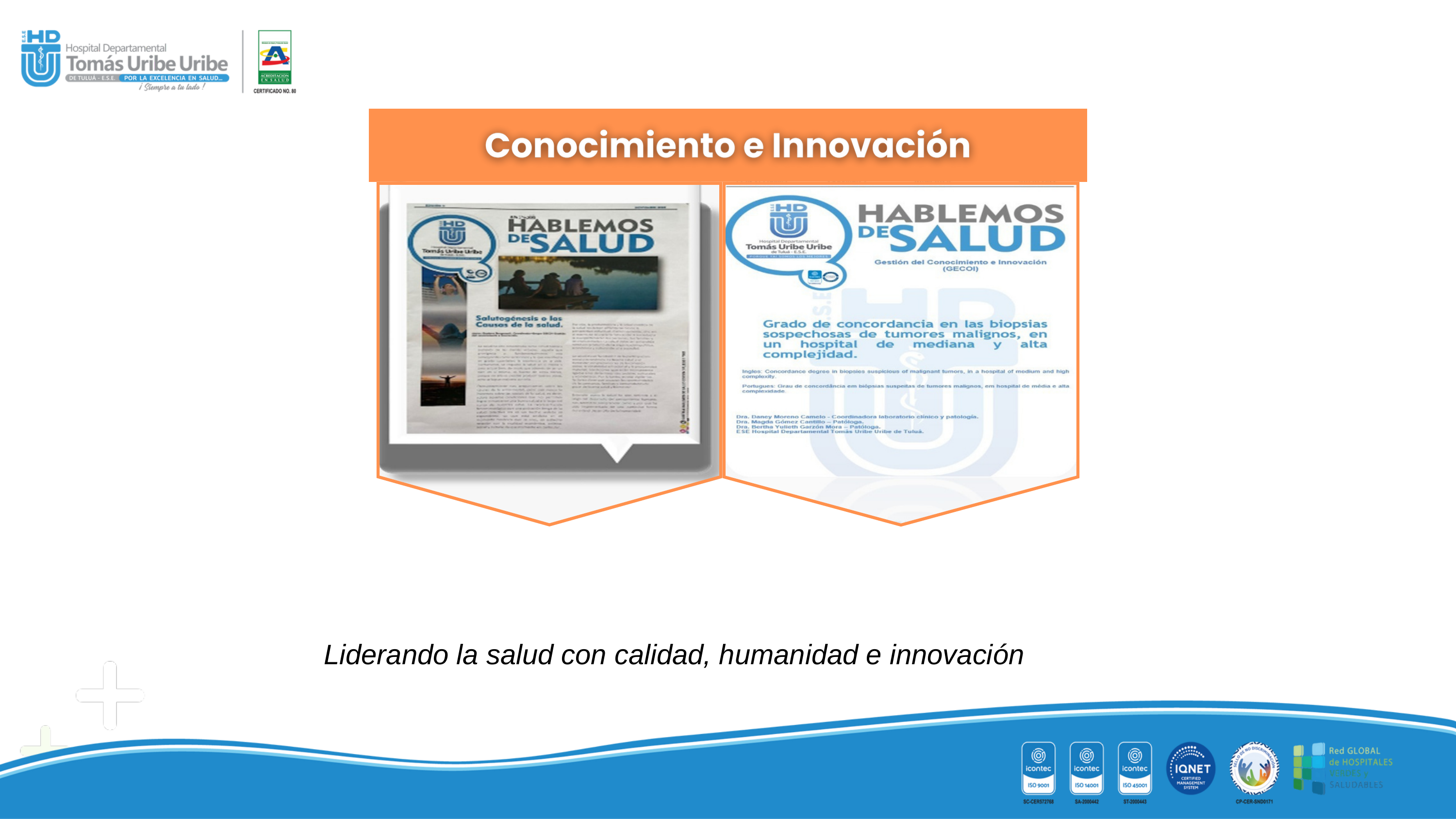

Liderando la salud con calidad, humanidad e innovación